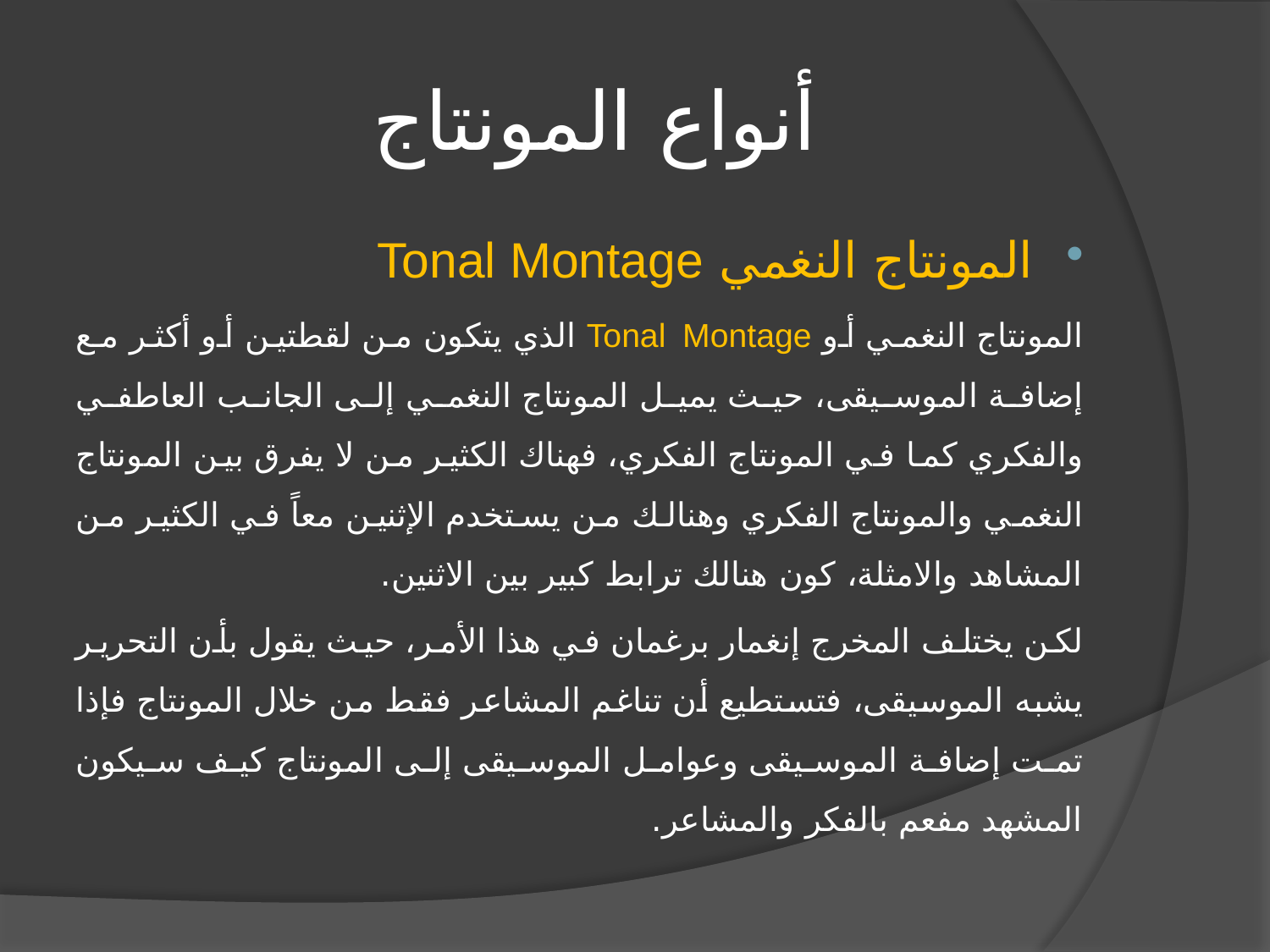

# أنواع المونتاج
المونتاج النغمي Tonal Montage
المونتاج النغمي أو Tonal Montage الذي يتكون من لقطتين أو أكثر مع إضافة الموسيقى، حيث يميل المونتاج النغمي إلى الجانب العاطفي والفكري كما في المونتاج الفكري، فهناك الكثير من لا يفرق بين المونتاج النغمي والمونتاج الفكري وهنالك من يستخدم الإثنين معاً في الكثير من المشاهد والامثلة، كون هنالك ترابط كبير بين الاثنين.
لكن يختلف المخرج إنغمار برغمان في هذا الأمر، حيث يقول بأن التحرير يشبه الموسيقى، فتستطيع أن تناغم المشاعر فقط من خلال المونتاج فإذا تمت إضافة الموسيقى وعوامل الموسيقى إلى المونتاج كيف سيكون المشهد مفعم بالفكر والمشاعر.